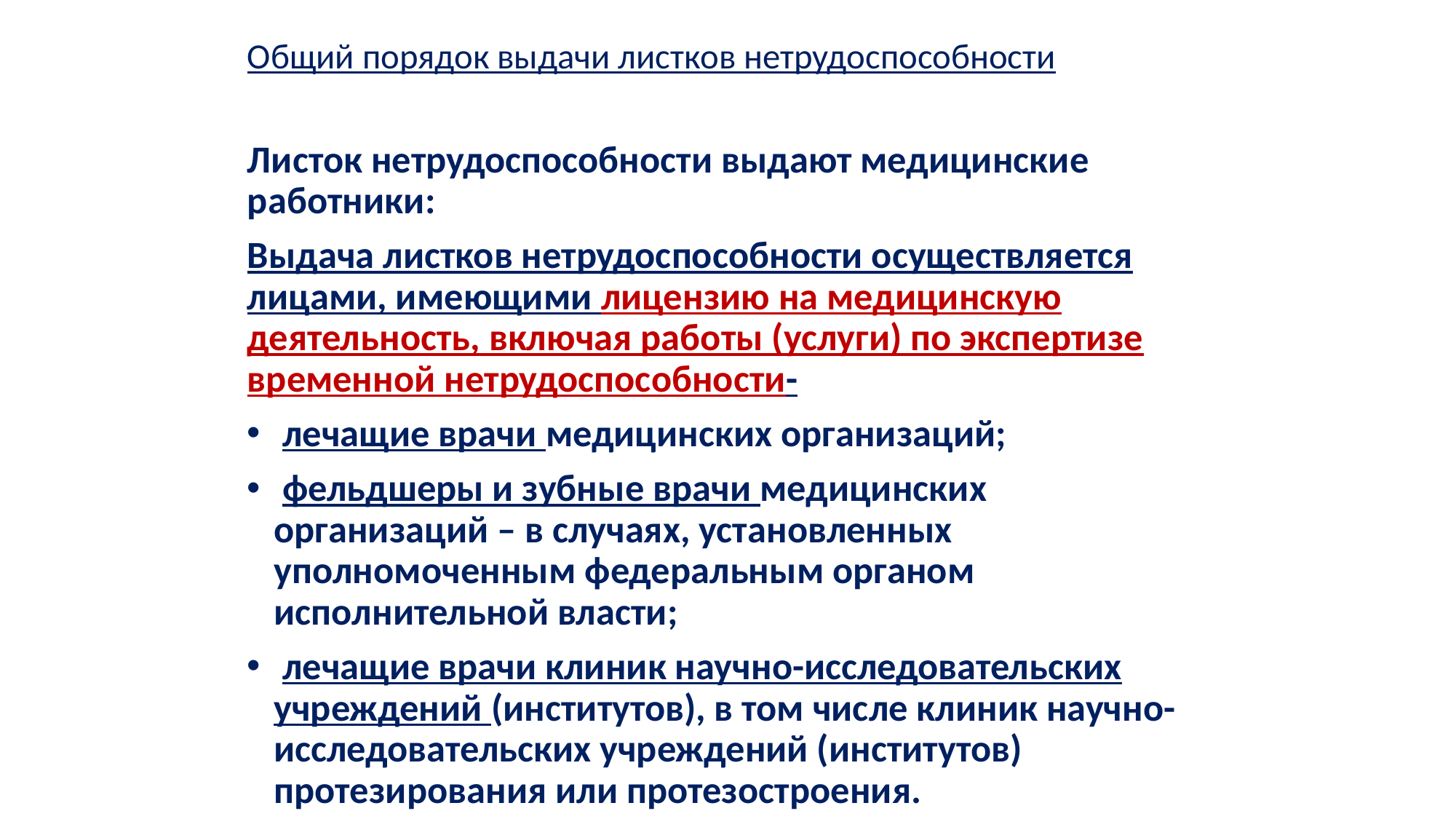

# Общий порядок выдачи листков нетрудоспособности
Листок нетрудоспособности выдают медицинские работники:
Выдача листков нетрудоспособности осуществляется лицами, имеющими лицензию на медицинскую деятельность, включая работы (услуги) по экспертизе временной нетрудоспособности-
 лечащие врачи медицинских организаций;
 фельдшеры и зубные врачи медицинских организаций – в случаях, установленных уполномоченным федеральным органом исполнительной власти;
 лечащие врачи клиник научно-исследовательских учреждений (институтов), в том числе клиник научно-исследовательских учреждений (институтов) протезирования или протезостроения.